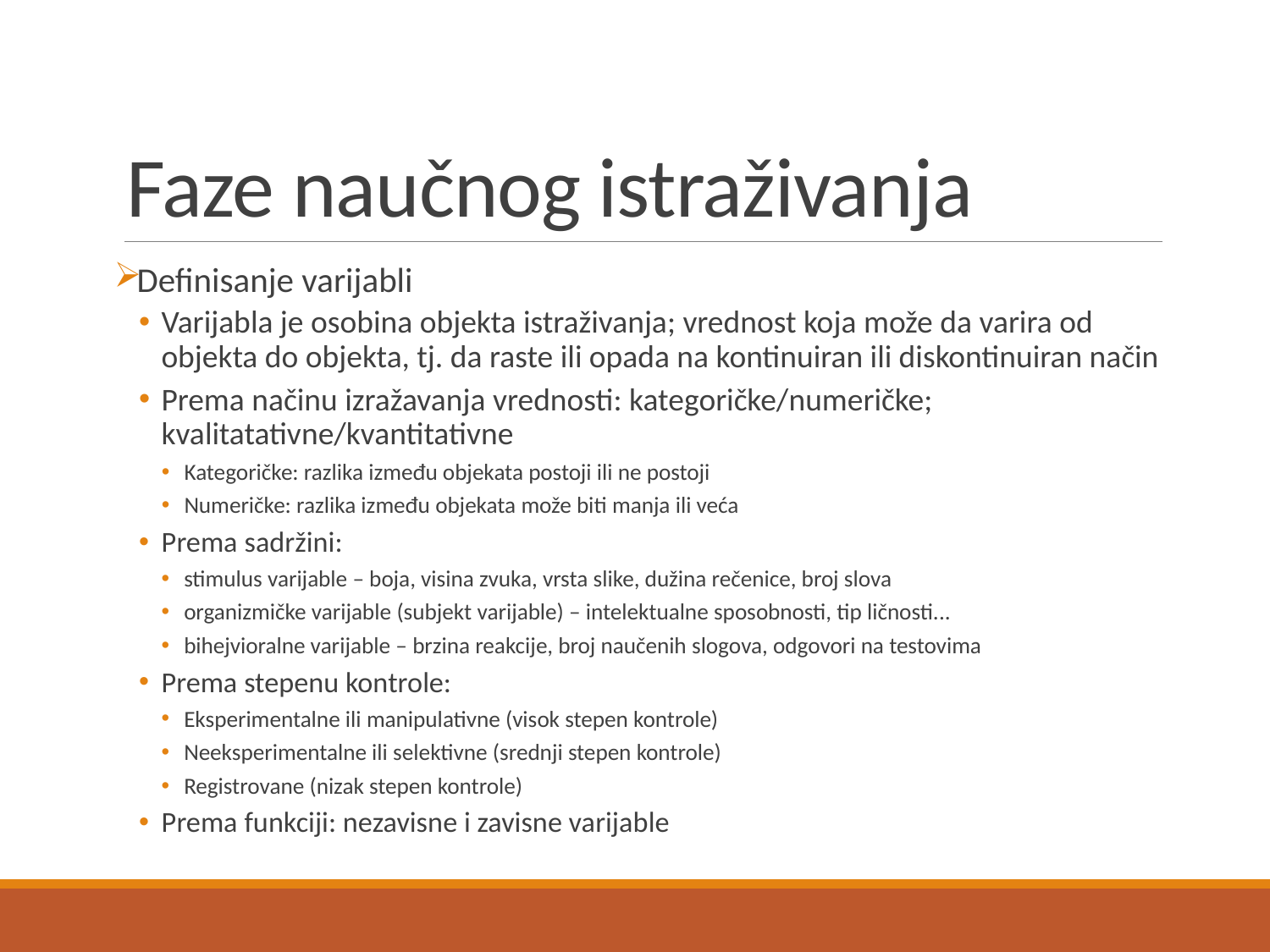

# Faze naučnog istraživanja
Definisanje varijabli
Varijabla je osobina objekta istraživanja; vrednost koja može da varira od objekta do objekta, tj. da raste ili opada na kontinuiran ili diskontinuiran način
Prema načinu izražavanja vrednosti: kategoričke/numeričke; kvalitatativne/kvantitativne
Kategoričke: razlika između objekata postoji ili ne postoji
Numeričke: razlika između objekata može biti manja ili veća
Prema sadržini:
stimulus varijable – boja, visina zvuka, vrsta slike, dužina rečenice, broj slova
organizmičke varijable (subjekt varijable) – intelektualne sposobnosti, tip ličnosti...
bihejvioralne varijable – brzina reakcije, broj naučenih slogova, odgovori na testovima
Prema stepenu kontrole:
Eksperimentalne ili manipulativne (visok stepen kontrole)
Neeksperimentalne ili selektivne (srednji stepen kontrole)
Registrovane (nizak stepen kontrole)
Prema funkciji: nezavisne i zavisne varijable